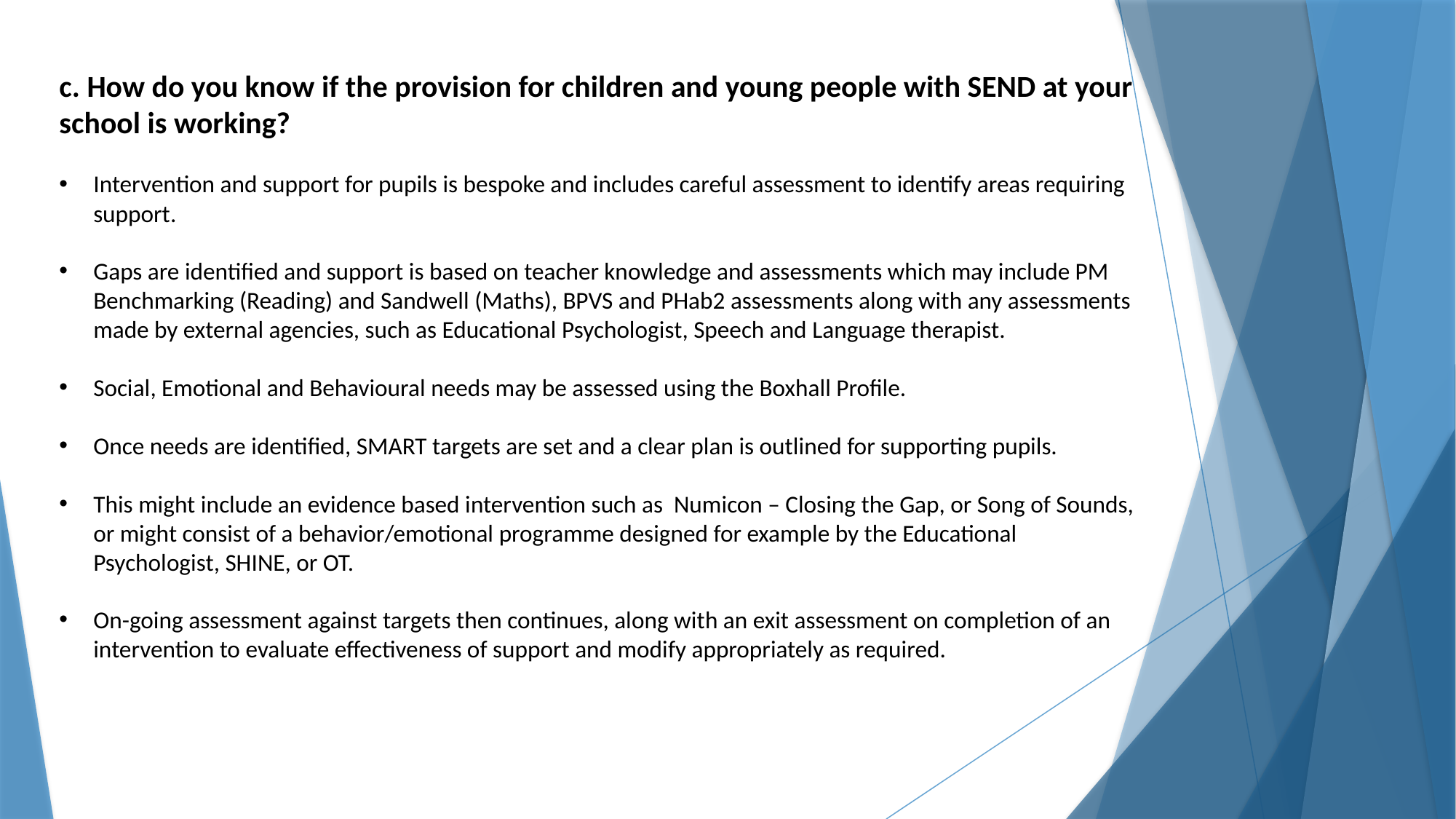

c. How do you know if the provision for children and young people with SEND at your school is working?

Intervention and support for pupils is bespoke and includes careful assessment to identify areas requiring support.

Gaps are identified and support is based on teacher knowledge and assessments which may include PM Benchmarking (Reading) and Sandwell (Maths), BPVS and PHab2 assessments along with any assessments made by external agencies, such as Educational Psychologist, Speech and Language therapist.

Social, Emotional and Behavioural needs may be assessed using the Boxhall Profile.

Once needs are identified, SMART targets are set and a clear plan is outlined for supporting pupils.

This might include an evidence based intervention such as  Numicon – Closing the Gap, or Song of Sounds, or might consist of a behavior/emotional programme designed for example by the Educational Psychologist, SHINE, or OT.

On-going assessment against targets then continues, along with an exit assessment on completion of an intervention to evaluate effectiveness of support and modify appropriately as required.